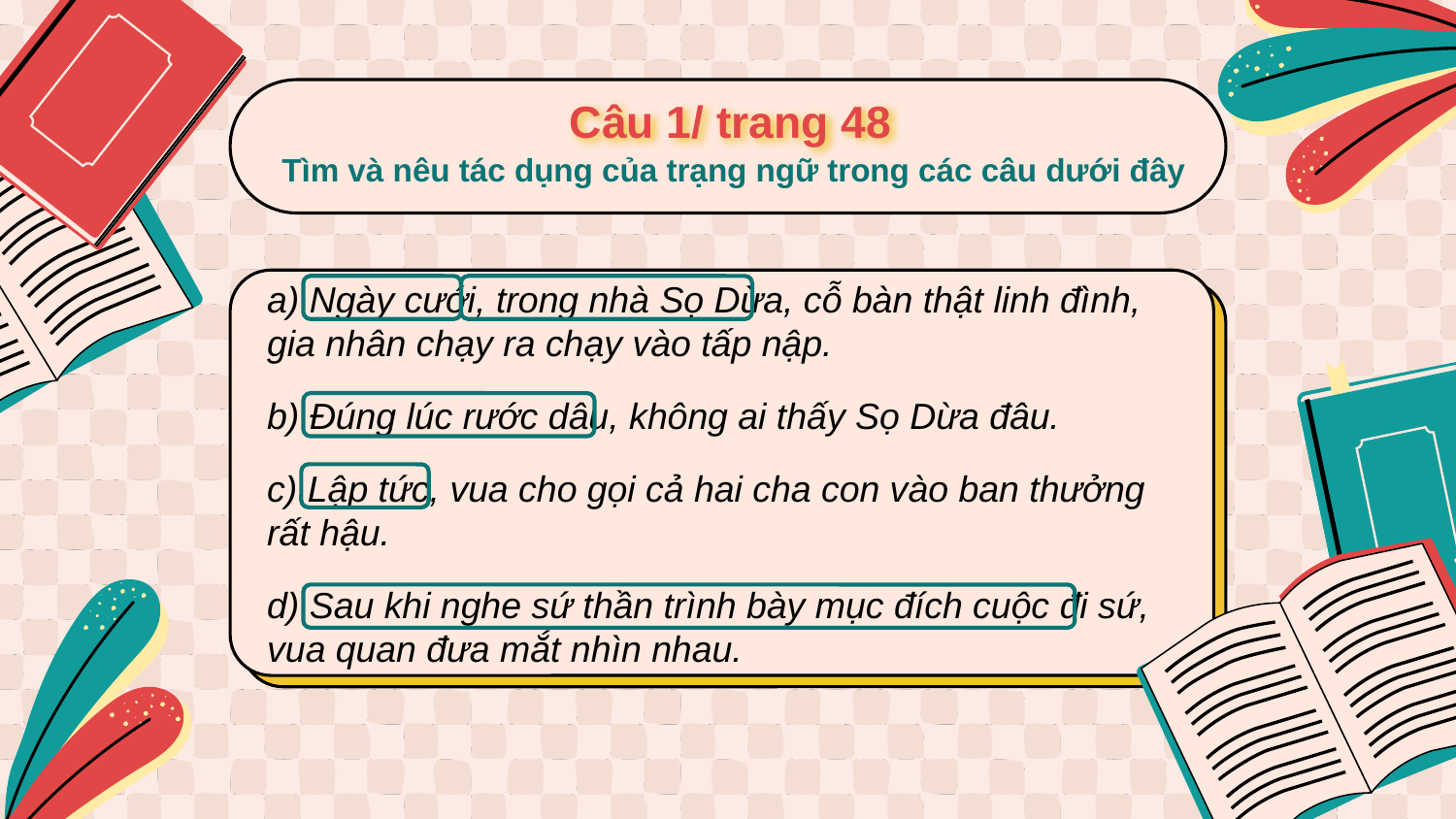

# Câu 1/ trang 48
Tìm và nêu tác dụng của trạng ngữ trong các câu dưới đây
a) Ngày cưới, trong nhà Sọ Dừa, cỗ bàn thật linh đình, gia nhân chạy ra chạy vào tấp nập.

b) Đúng lúc rước dâu, không ai thấy Sọ Dừa đâu.

c) Lập tức, vua cho gọi cả hai cha con vào ban thưởng rất hậu.

d) Sau khi nghe sứ thần trình bày mục đích cuộc đi sứ, vua quan đưa mắt nhìn nhau.